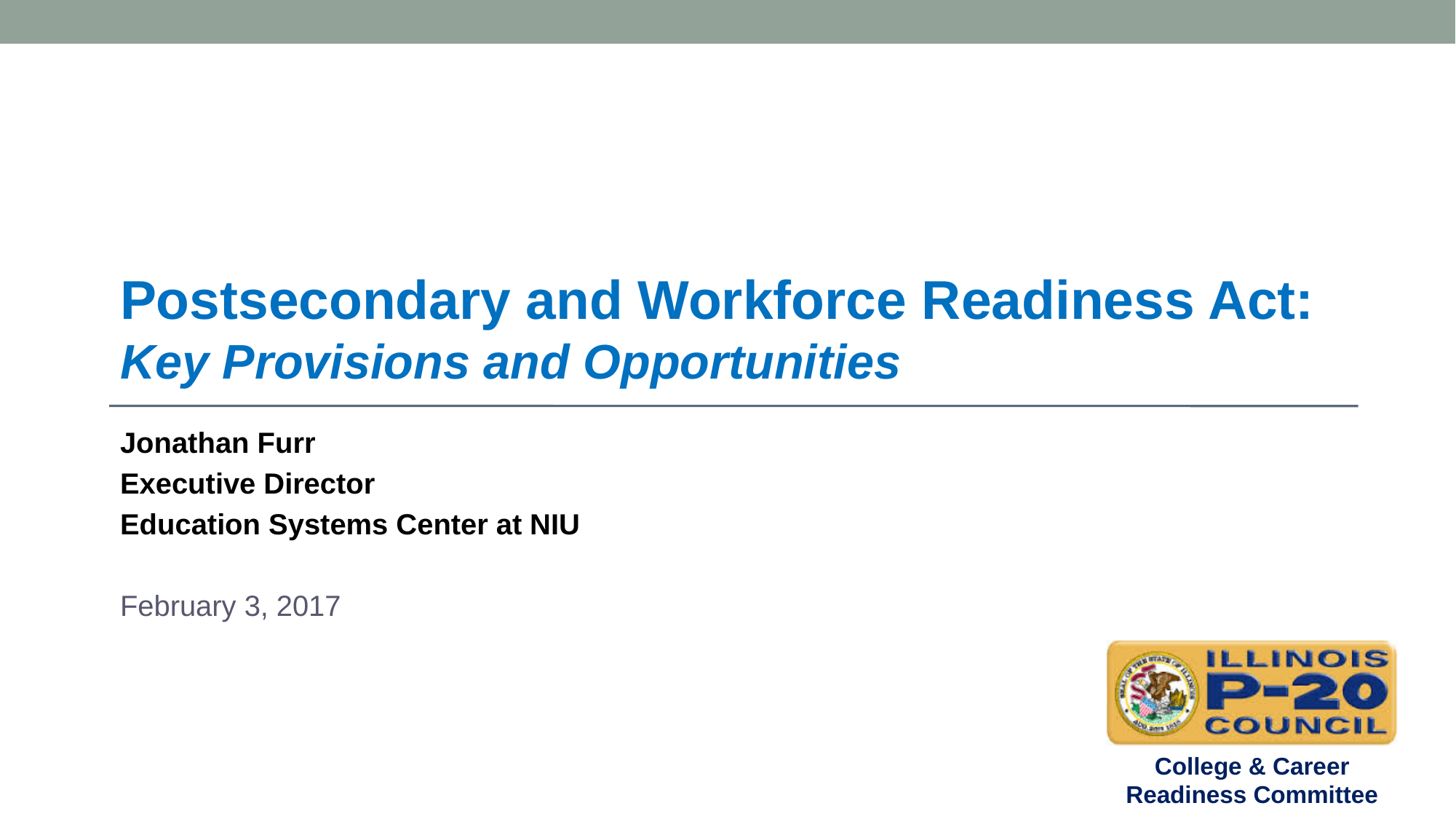

# Postsecondary and Workforce Readiness Act: Key Provisions and Opportunities
Jonathan Furr
Executive Director
Education Systems Center at NIU

February 3, 2017